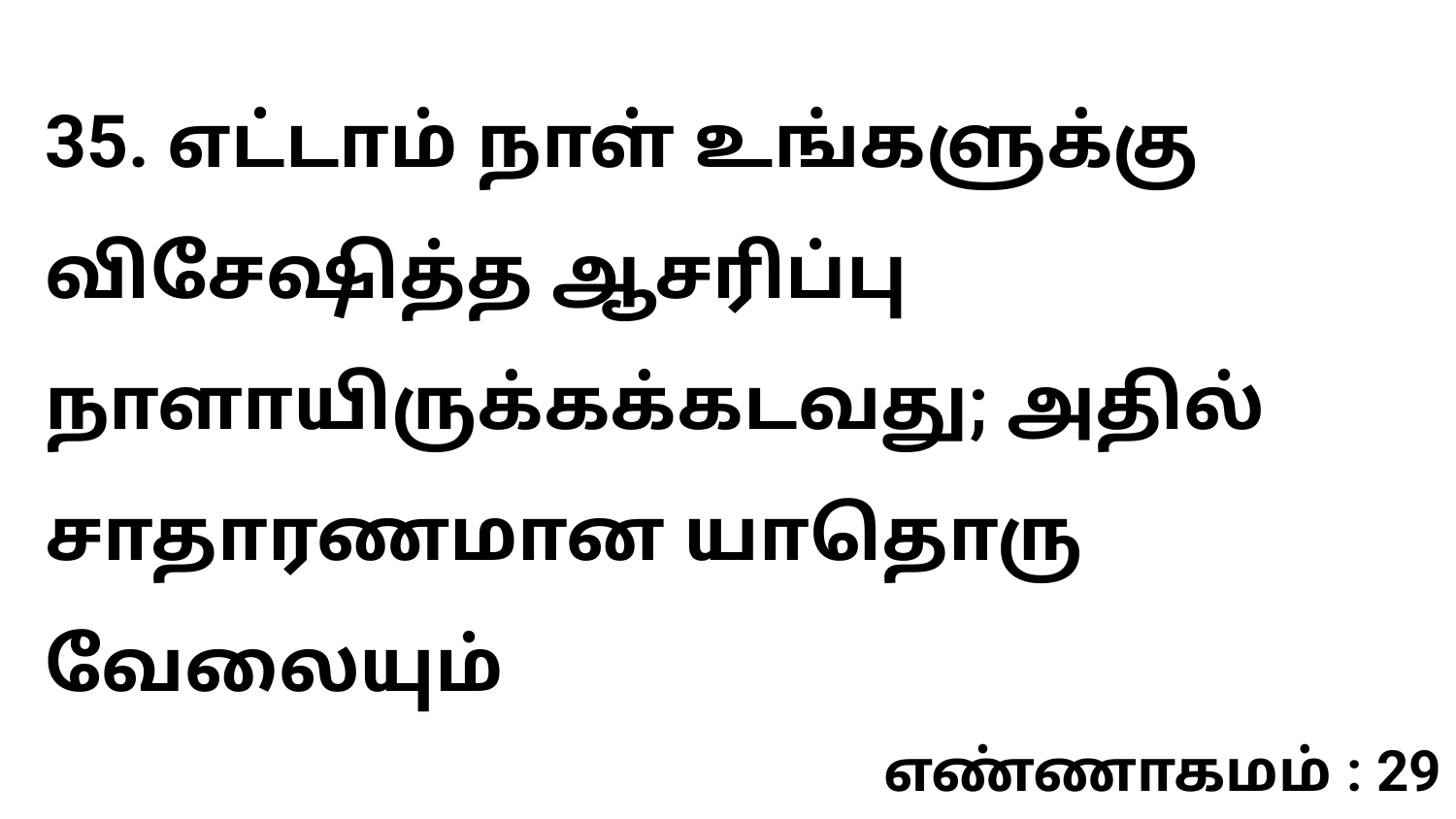

35. எட்டாம் நாள் உங்களுக்கு விசேஷித்த ஆசரிப்பு நாளாயிருக்கக்கடவது; அதில் சாதாரணமான யாதொரு வேலையும்
எண்ணாகமம் : 29